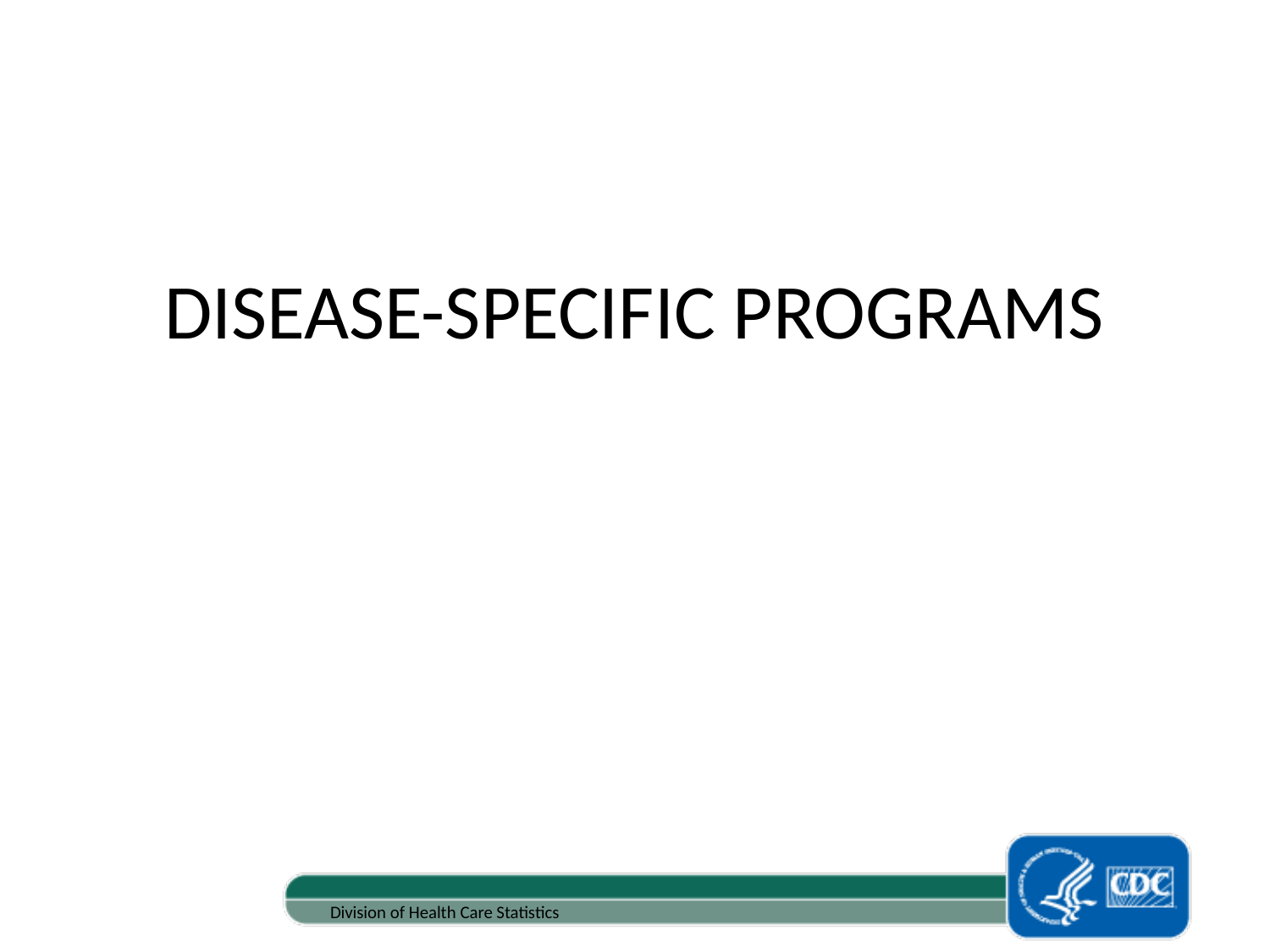

# DISEASE-SPECIFIC PROGRAMS

Division of Health Care Statistics